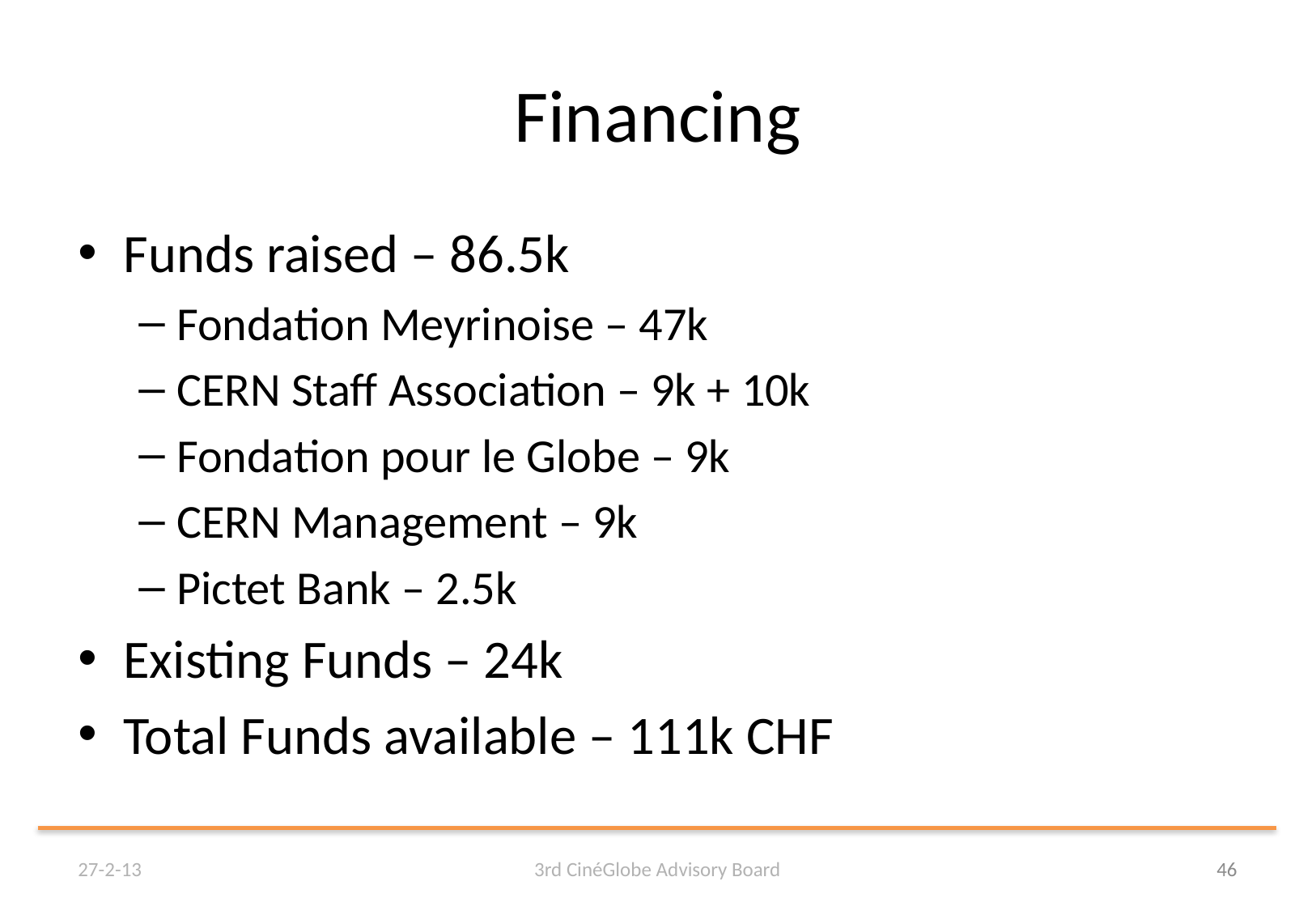

# Financing
Funds raised – 86.5k
Fondation Meyrinoise – 47k
CERN Staff Association – 9k + 10k
Fondation pour le Globe – 9k
CERN Management – 9k
Pictet Bank – 2.5k
Existing Funds – 24k
Total Funds available – 111k CHF

27-2-13
3rd CinéGlobe Advisory Board
46